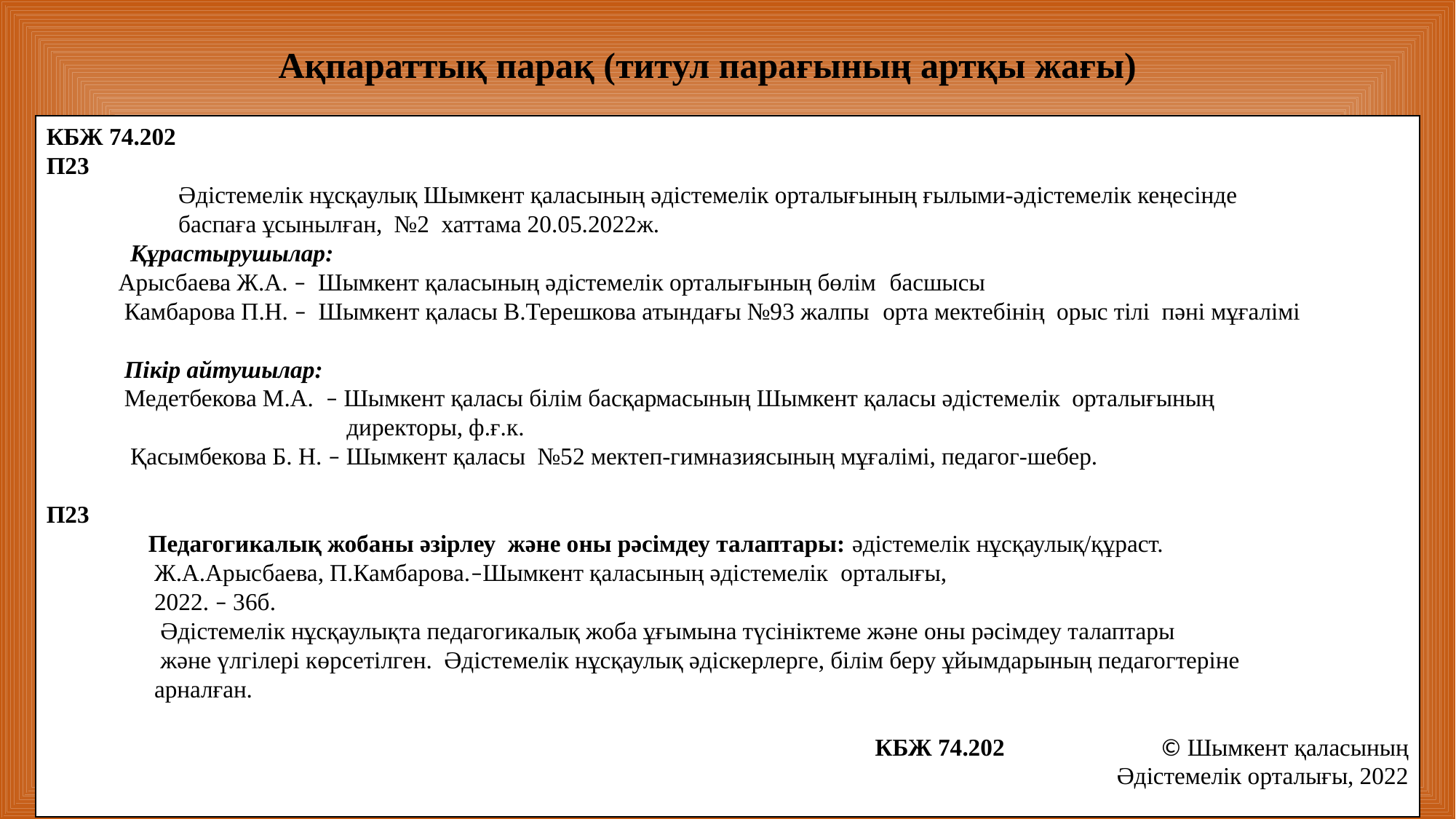

Ақпараттық парақ (титул парағының артқы жағы)
КБЖ 74.202
П23
                      Әдістемелік нұсқаулық Шымкент қаласының әдістемелік орталығының ғылыми-әдістемелік кеңесінде
                      баспаға ұсынылған,  №2  хаттама 20.05.2022ж.
              Құрастырушылар:
            Арысбаева Ж.А. –  Шымкент қаласының әдістемелік орталығының бөлім  басшысы
             Камбарова П.Н. –  Шымкент қаласы В.Терешкова атындағы №93 жалпы  орта мектебінің  орыс тілі  пәні мұғалімі

             Пікір айтушылар:
             Медетбекова М.А.  – Шымкент қаласы білім басқармасының Шымкент қаласы әдістемелік  орталығының
                                                  директоры, ф.ғ.к.
              Қасымбекова Б. Н. – Шымкент қаласы  №52 мектеп-гимназиясының мұғалімі, педагог-шебер.

П23
                 Педагогикалық жобаны әзірлеу  және оны рәсімдеу талаптары: әдістемелік нұсқаулық/құраст.
                  Ж.А.Арысбаева, П.Камбарова.–Шымкент қаласының әдістемелік  орталығы,
                  2022. – 36б.
                   Әдістемелік нұсқаулықта педагогикалық жоба ұғымына түсініктеме және оны рәсімдеу талаптары
                   және үлгілері көрсетілген.  Әдістемелік нұсқаулық әдіскерлерге, білім беру ұйымдарының педагогтеріне
                  арналған.

 КБЖ 74.202                          © Шымкент қаласының
                                                                                    Әдістемелік орталығы, 2022